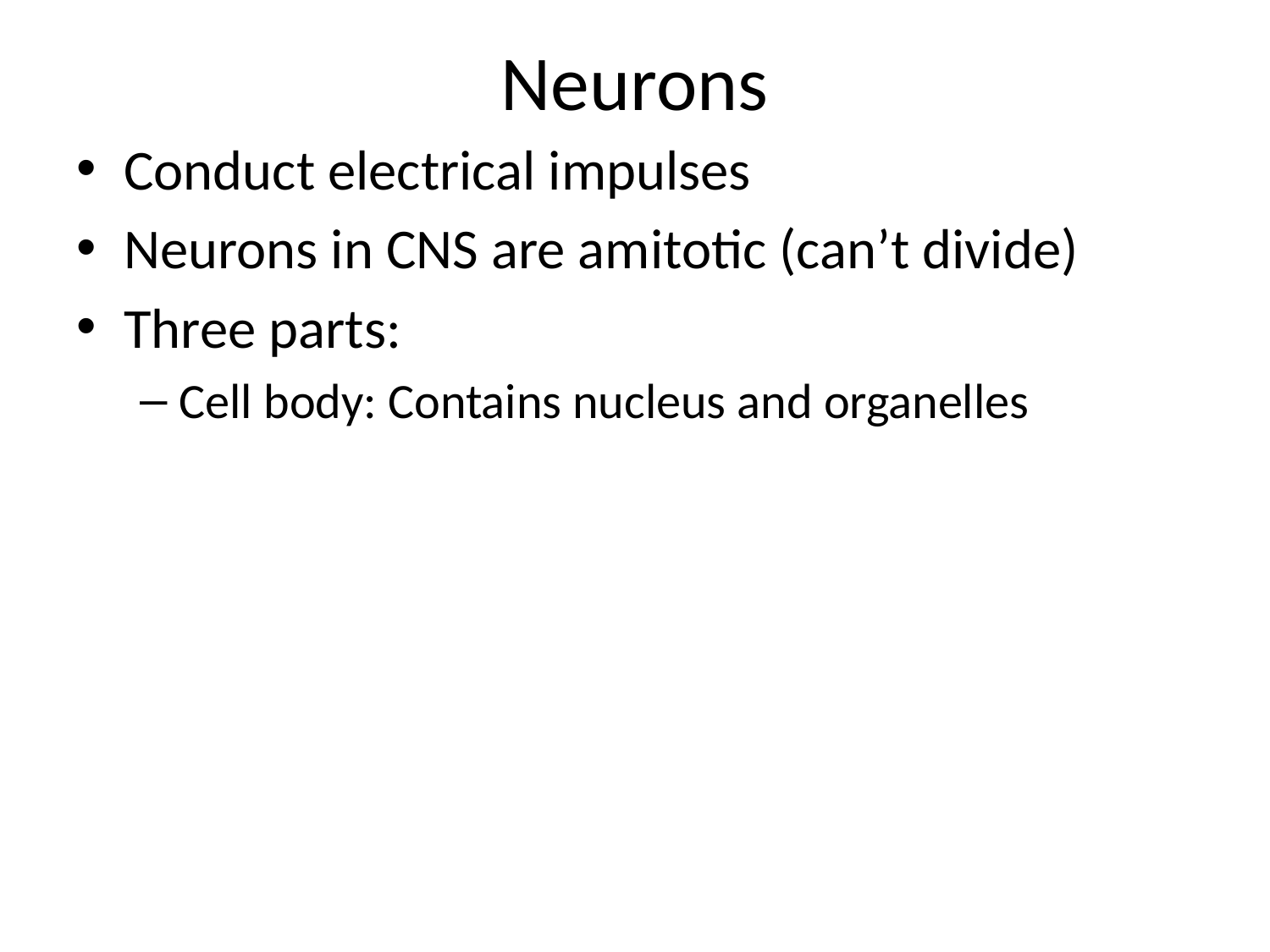

# Neurons
Conduct electrical impulses
Neurons in CNS are amitotic (can’t divide)
Three parts:
Cell body: Contains nucleus and organelles